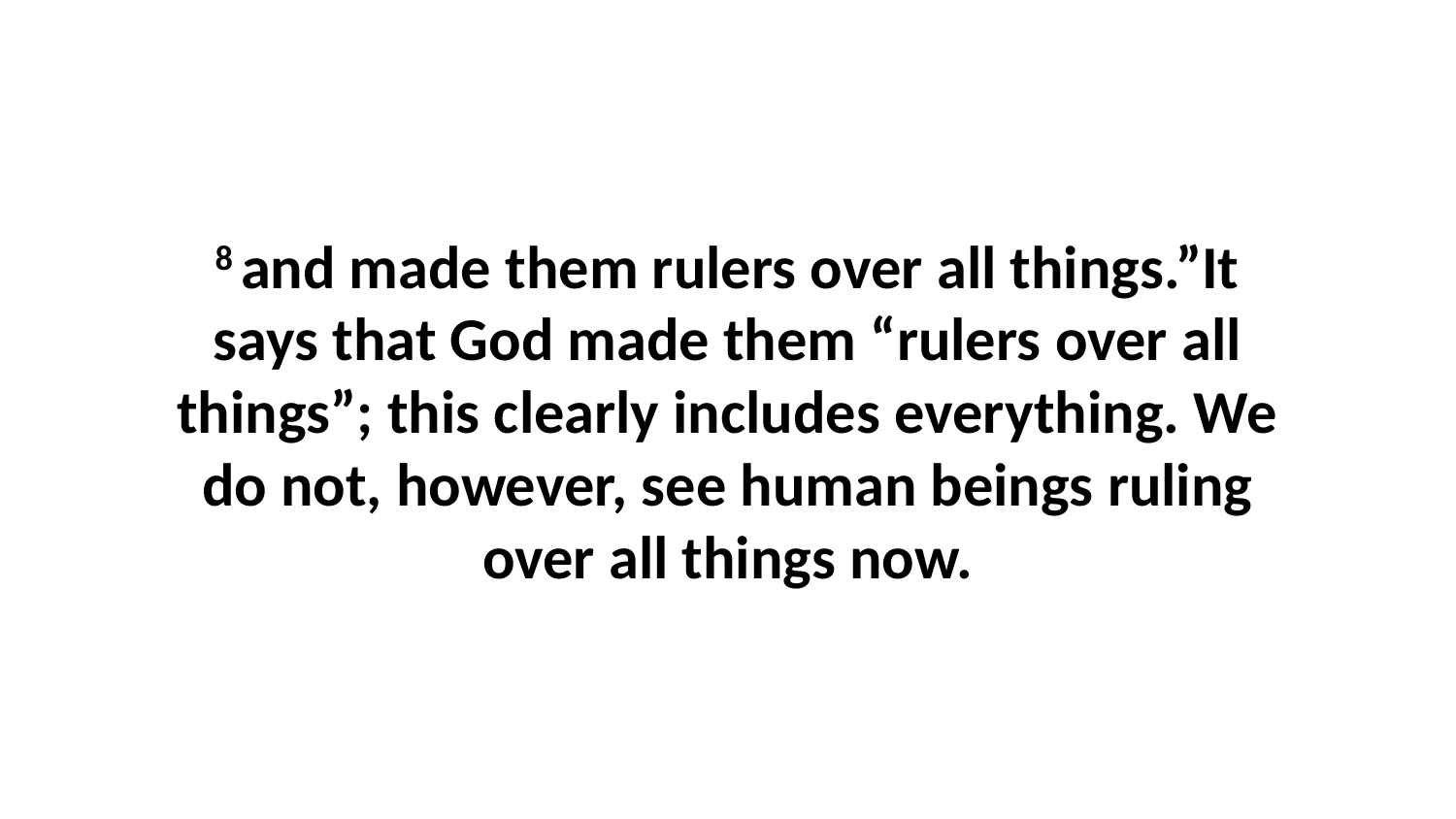

8 and made them rulers over all things.”It says that God made them “rulers over all things”; this clearly includes everything. We do not, however, see human beings ruling over all things now.